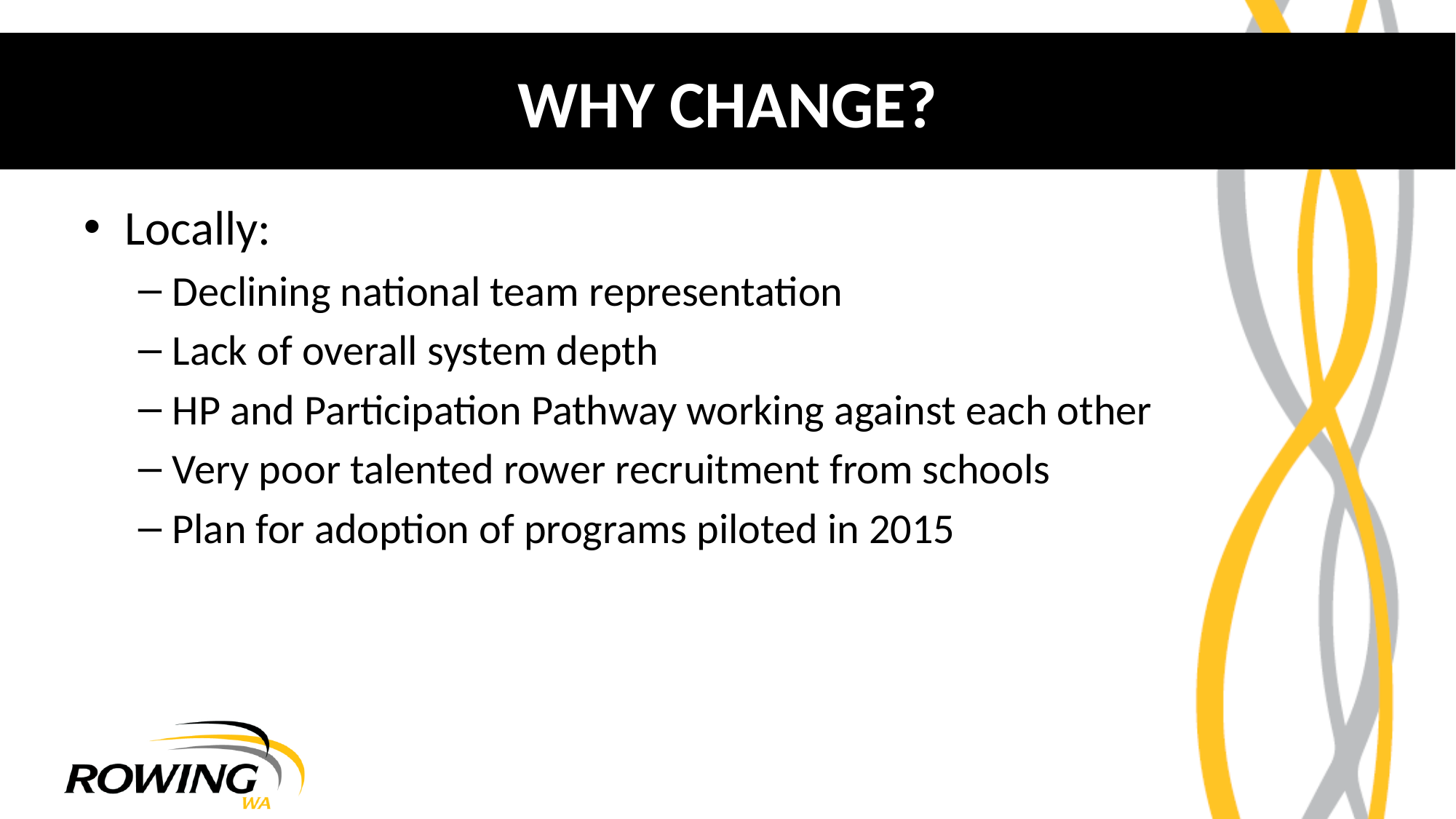

# WHY CHANGE?
Locally:
Declining national team representation
Lack of overall system depth
HP and Participation Pathway working against each other
Very poor talented rower recruitment from schools
Plan for adoption of programs piloted in 2015